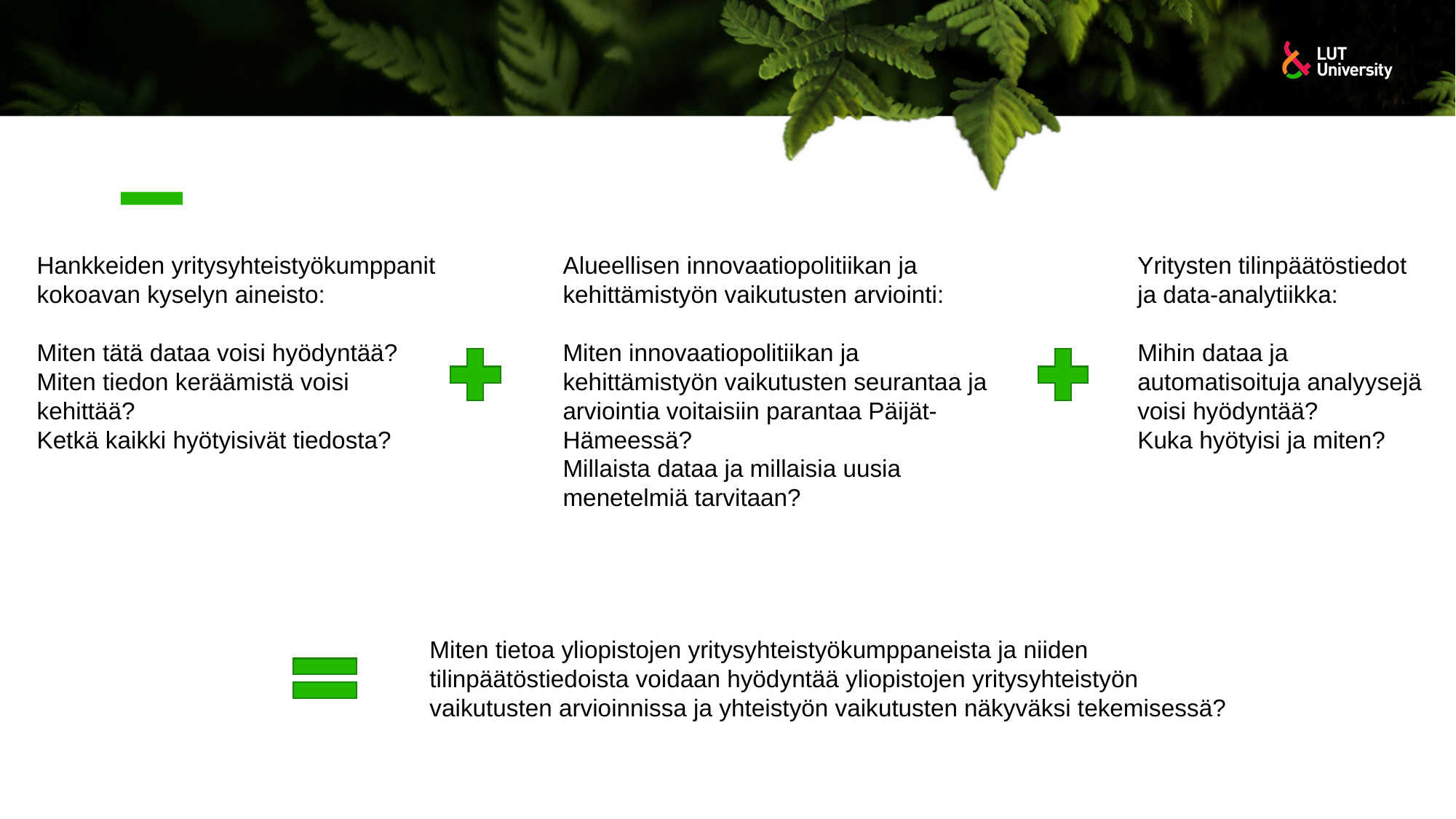

Hankkeiden yritysyhteistyökumppanit
kokoavan kyselyn aineisto:

Miten tätä dataa voisi hyödyntää?
Miten tiedon keräämistä voisi kehittää?
Ketkä kaikki hyötyisivät tiedosta?
Alueellisen innovaatiopolitiikan ja kehittämistyön vaikutusten arviointi:

Miten innovaatiopolitiikan ja kehittämistyön vaikutusten seurantaa ja arviointia voitaisiin parantaa Päijät-Hämeessä?
Millaista dataa ja millaisia uusia menetelmiä tarvitaan?
Yritysten tilinpäätöstiedot ja data-analytiikka:

Mihin dataa ja automatisoituja analyysejä voisi hyödyntää?
Kuka hyötyisi ja miten?

Miten tietoa yliopistojen yritysyhteistyökumppaneista ja niiden tilinpäätöstiedoista voidaan hyödyntää yliopistojen yritysyhteistyön vaikutusten arvioinnissa ja yhteistyön vaikutusten näkyväksi tekemisessä?